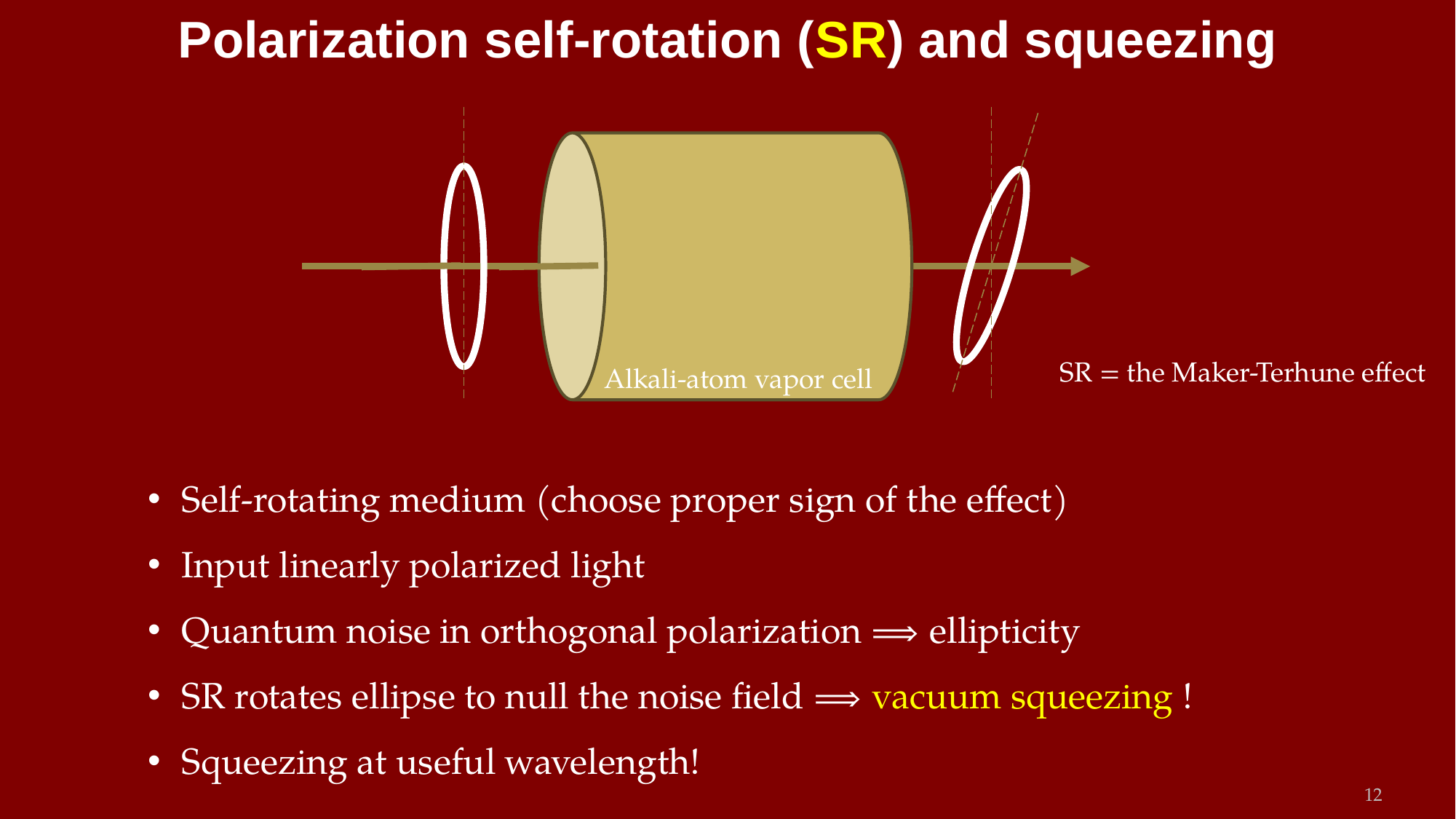

# Polarization self-rotation (SR) and squeezing

SR = the Maker-Terhune effect
Alkali-atom vapor cell
Self-rotating medium (choose proper sign of the effect)
Input linearly polarized light
Quantum noise in orthogonal polarization ⟹ ellipticity
SR rotates ellipse to null the noise field ⟹ vacuum squeezing !
Squeezing at useful wavelength!
12